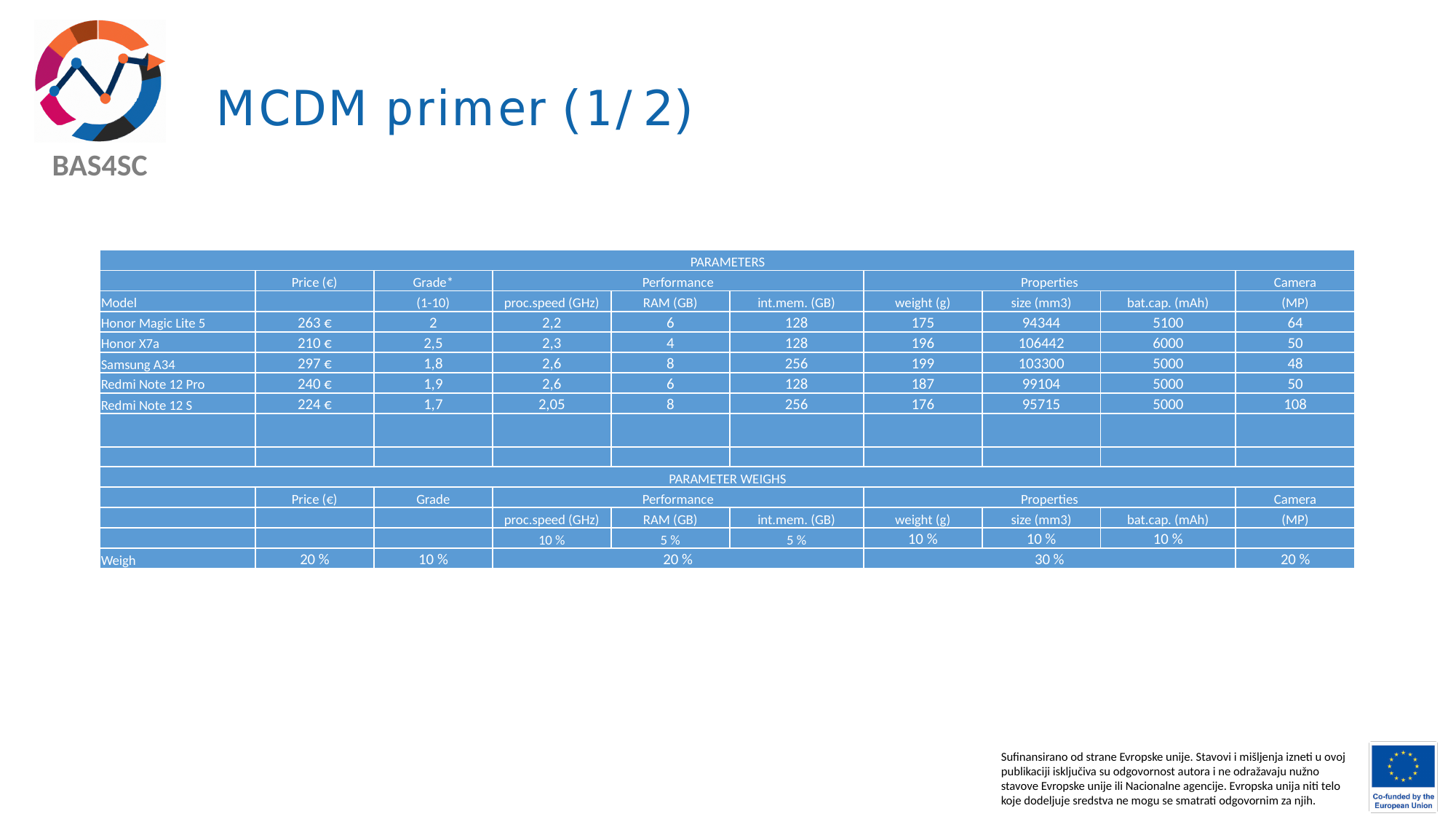

# MCDM primer (1/2)
| PARAMETERS |  |  |  |  |  |  |  |  |  |
| --- | --- | --- | --- | --- | --- | --- | --- | --- | --- |
|  | Price (€) | Grade\* | Performance |  |  | Properties |  |  | Camera |
| Model |  | (1-10) | proc.speed (GHz) | RAM (GB) | int.mem. (GB) | weight (g) | size (mm3) | bat.cap. (mAh) | (MP) |
| Honor Magic Lite 5 | 263 € | 2 | 2,2 | 6 | 128 | 175 | 94344 | 5100 | 64 |
| Honor X7a | 210 € | 2,5 | 2,3 | 4 | 128 | 196 | 106442 | 6000 | 50 |
| Samsung A34 | 297 € | 1,8 | 2,6 | 8 | 256 | 199 | 103300 | 5000 | 48 |
| Redmi Note 12 Pro | 240 € | 1,9 | 2,6 | 6 | 128 | 187 | 99104 | 5000 | 50 |
| Redmi Note 12 S | 224 € | 1,7 | 2,05 | 8 | 256 | 176 | 95715 | 5000 | 108 |
|  |  |  |  |  |  |  |  |  |  |
|  |  |  |  |  |  |  |  |  |  |
| PARAMETER WEIGHS |  |  |  |  |  |  |  |  |  |
|  | Price (€) | Grade | Performance |  |  | Properties |  |  | Camera |
|  |  |  | proc.speed (GHz) | RAM (GB) | int.mem. (GB) | weight (g) | size (mm3) | bat.cap. (mAh) | (MP) |
|  |  |  | 10 % | 5 % | 5 % | 10 % | 10 % | 10 % |  |
| Weigh | 20 % | 10 % | 20 % |  |  | 30 % |  |  | 20 % |